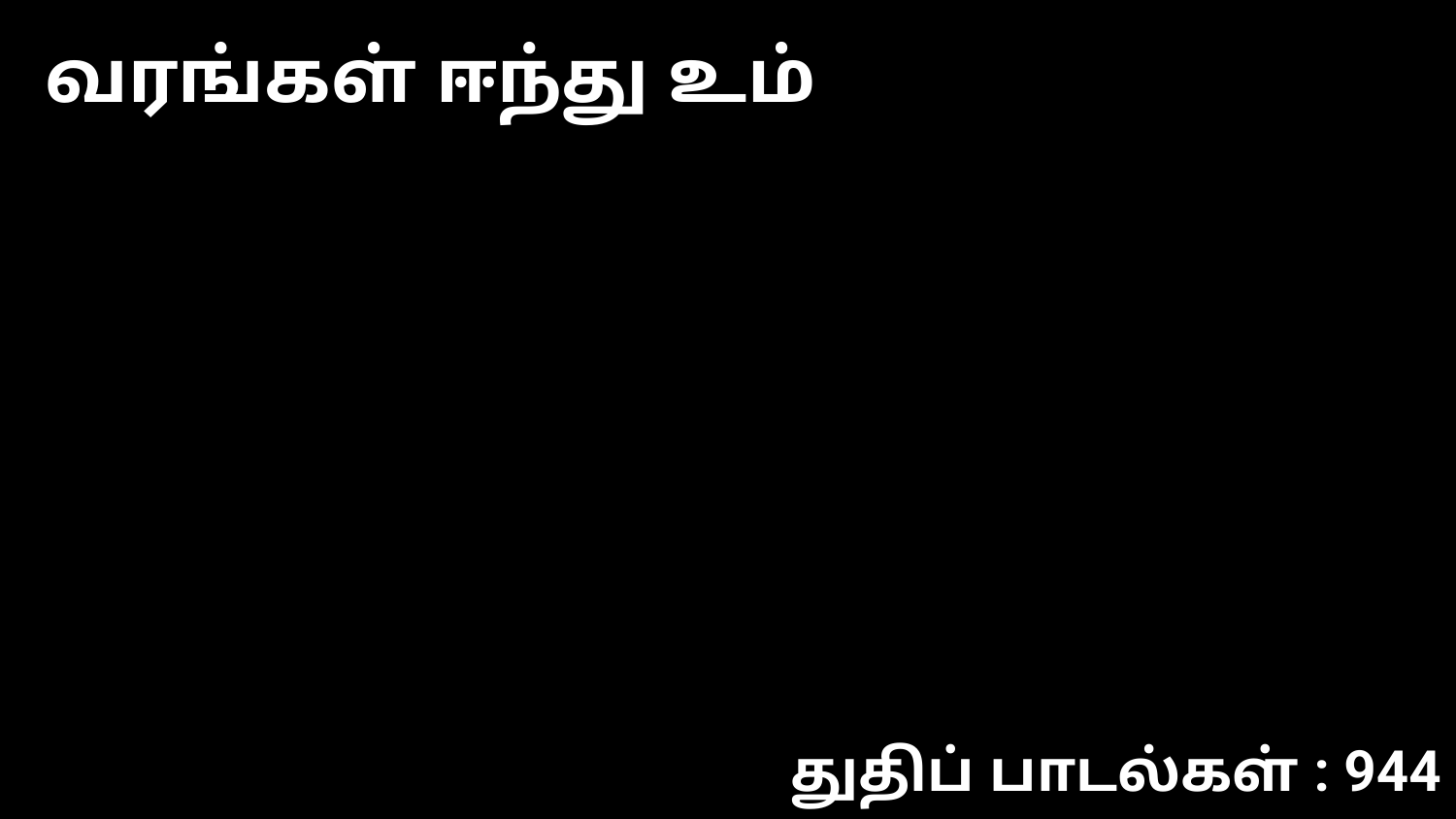

வரங்கள் ஈந்து உம்
துதிப் பாடல்கள் : 944